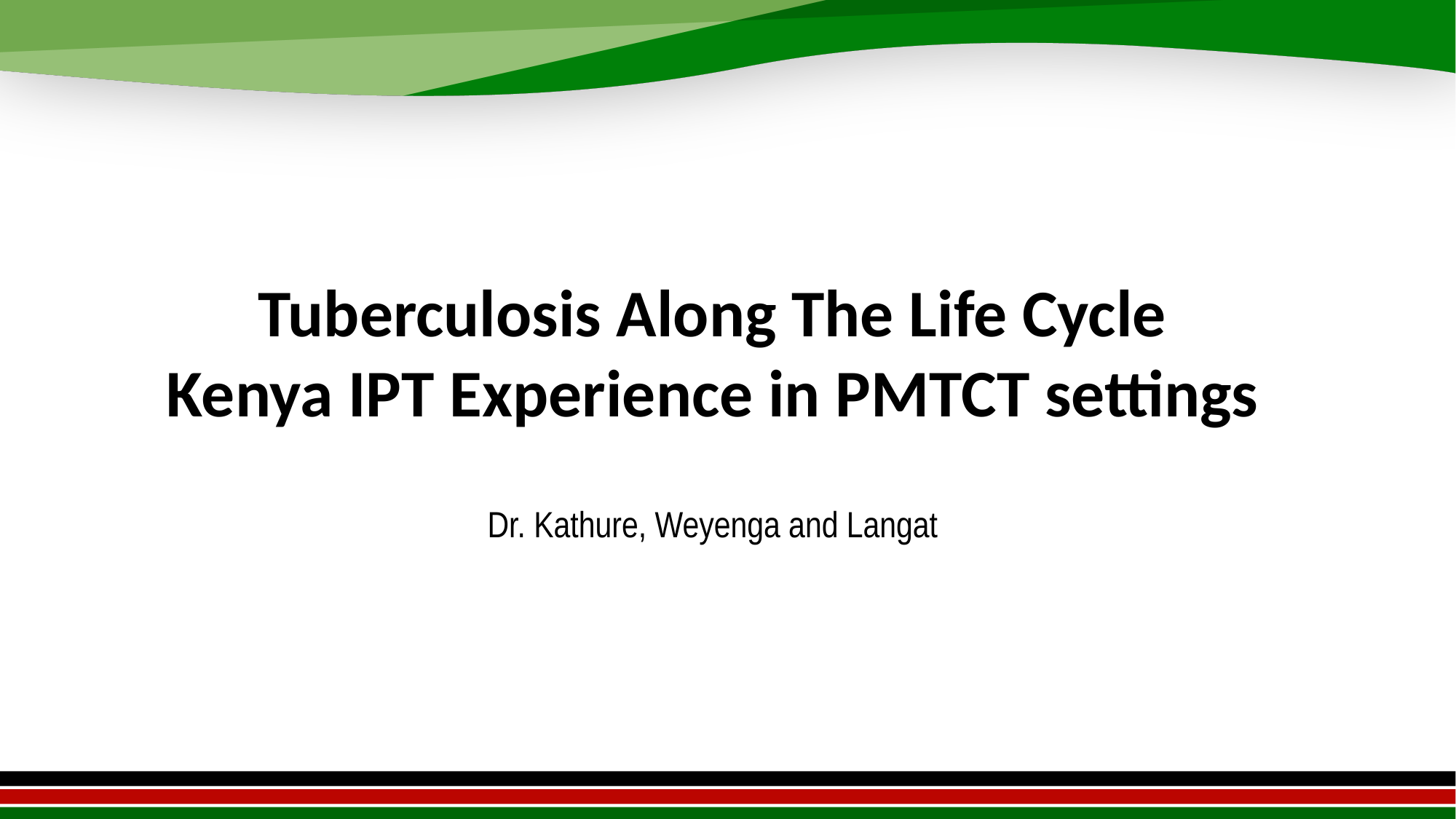

# Tuberculosis Along The Life Cycle Kenya IPT Experience in PMTCT settings
Dr. Kathure, Weyenga and Langat